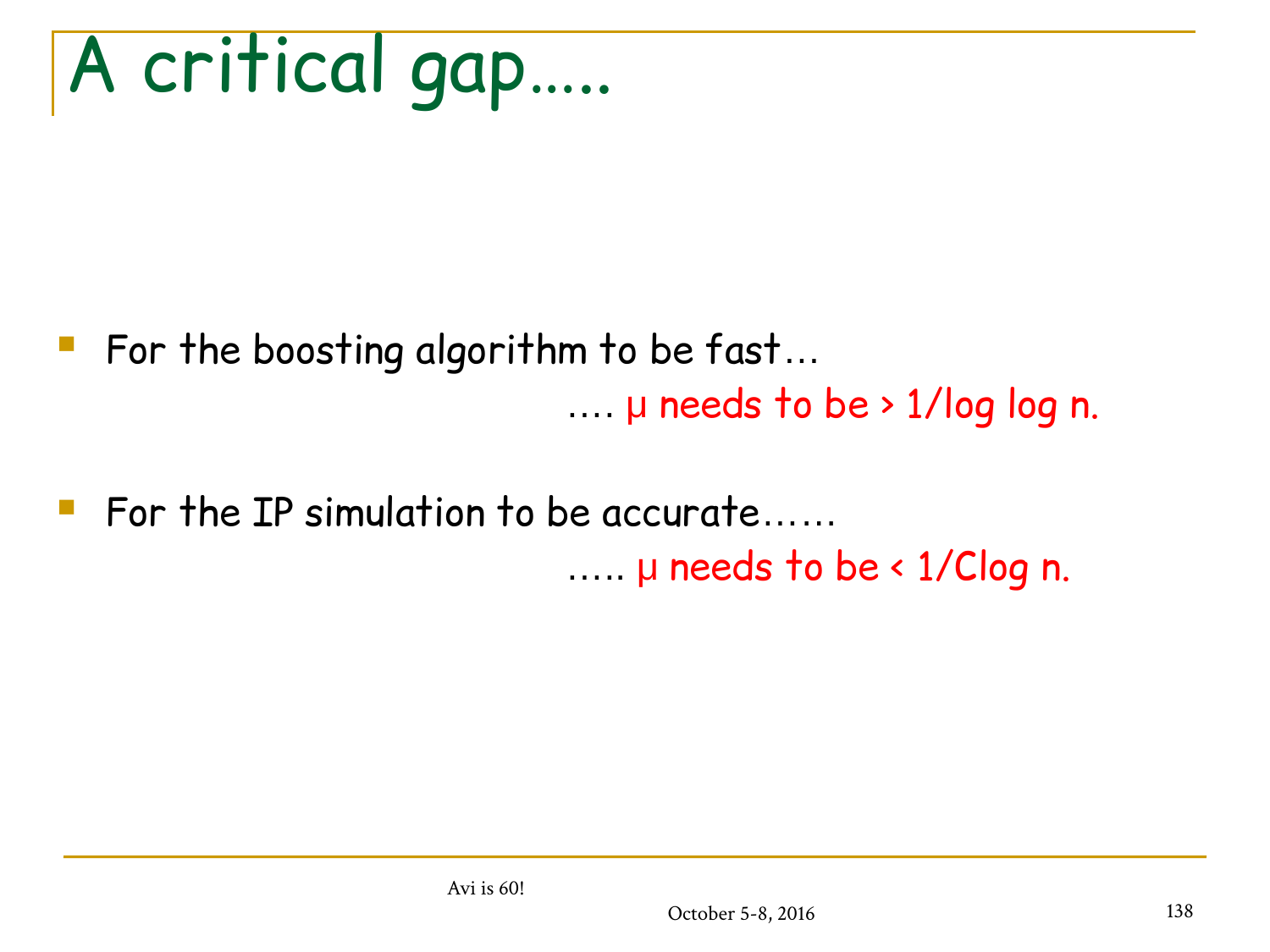

# A critical gap…..
For the boosting algorithm to be fast…
				…. μ needs to be > 1/log log n.

For the IP simulation to be accurate……
				….. μ needs to be < 1/Clog n.

138
Avi is 60!                                                                                                               October 5-8, 2016